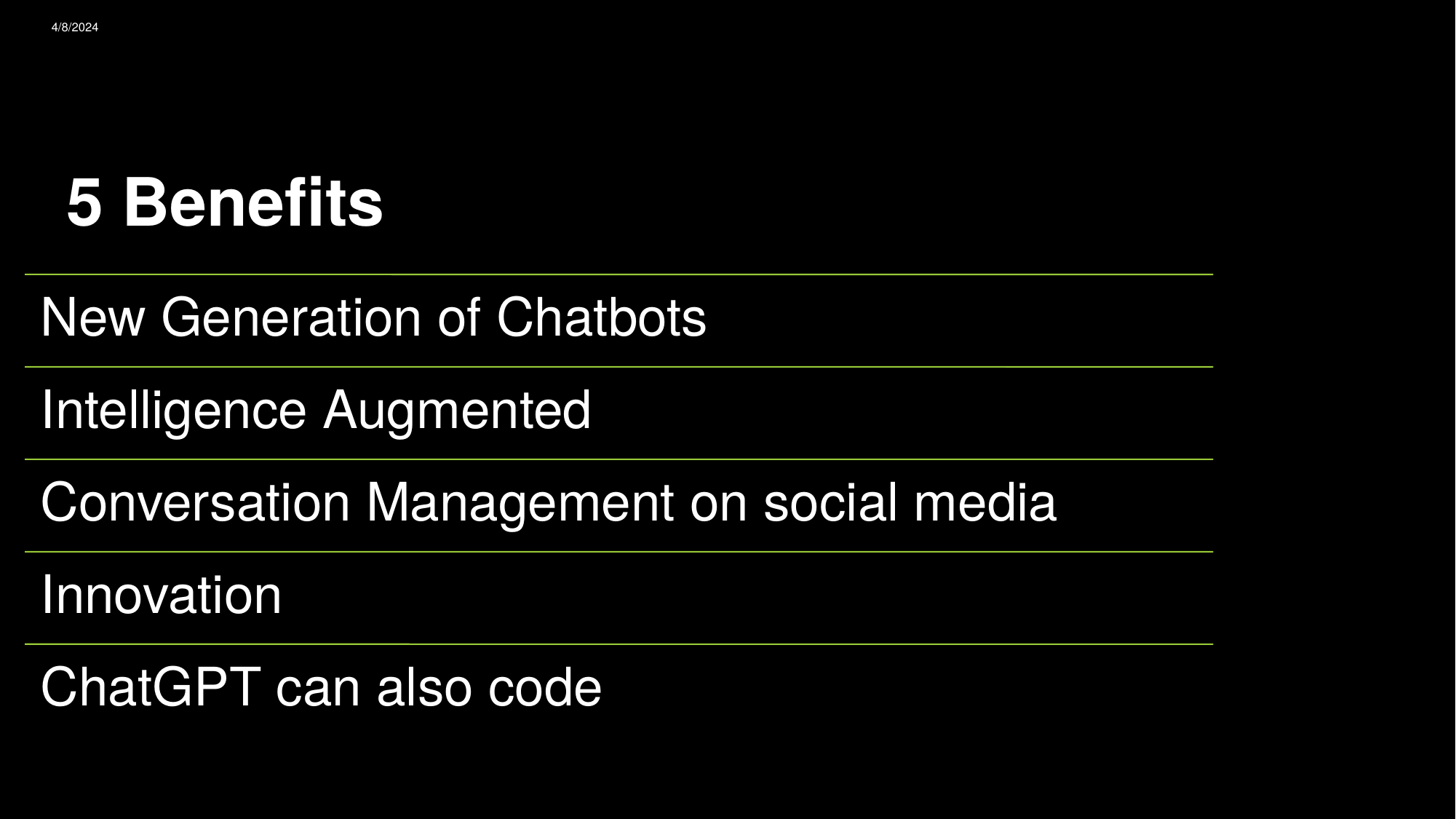

4/8/2024
# 5 Benefits
New Generation of Chatbots
Intelligence Augmented
Conversation Management on social media
Innovation
ChatGPT can also code